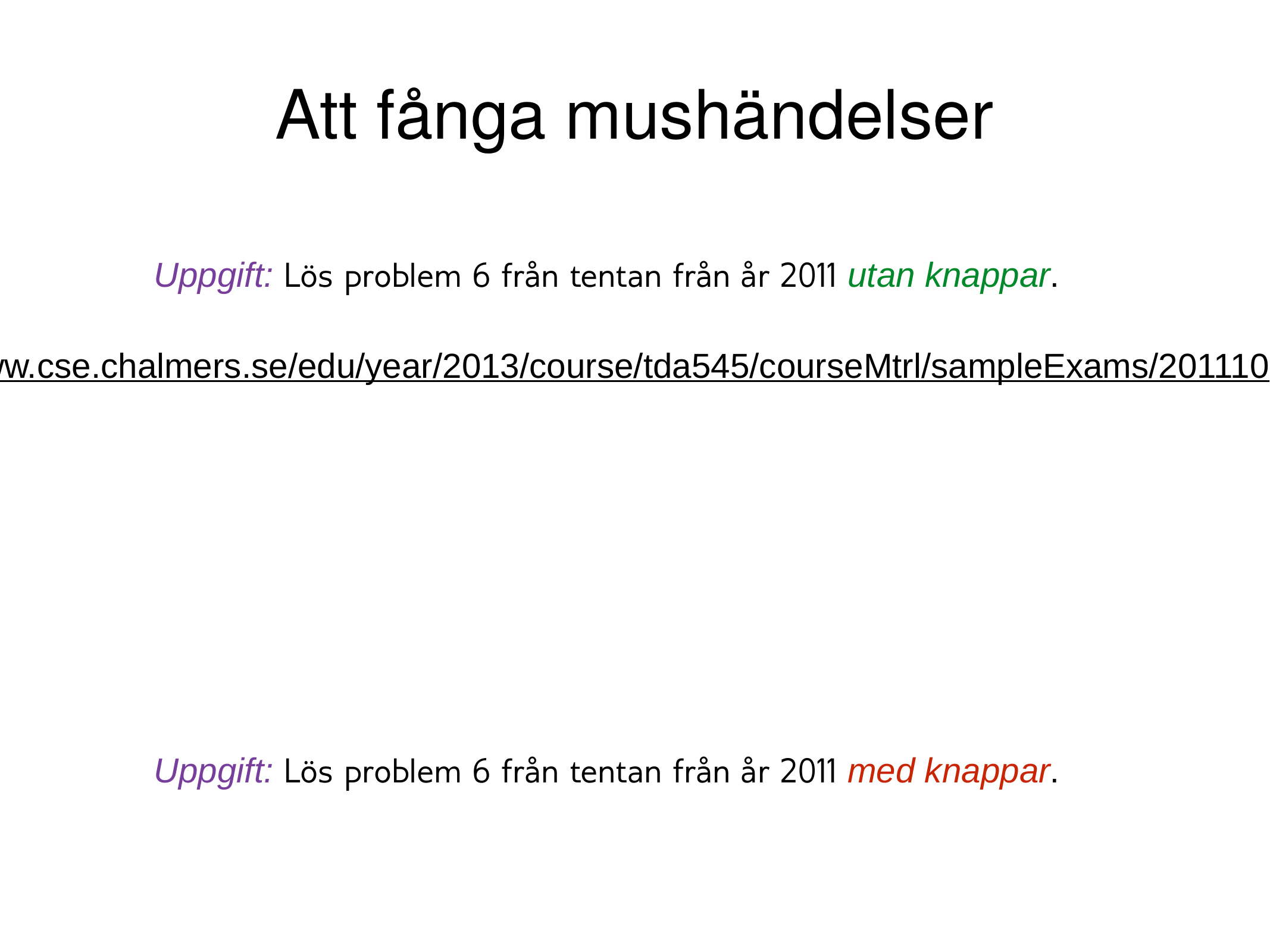

Att fånga mushändelser
Uppgift: Lös problem 6 från tentan från år 2011 utan knappar.
http://www.cse.chalmers.se/edu/year/2013/course/tda545/courseMtrl/sampleExams/20111021.pdf
Uppgift: Lös problem 6 från tentan från år 2011 med knappar.